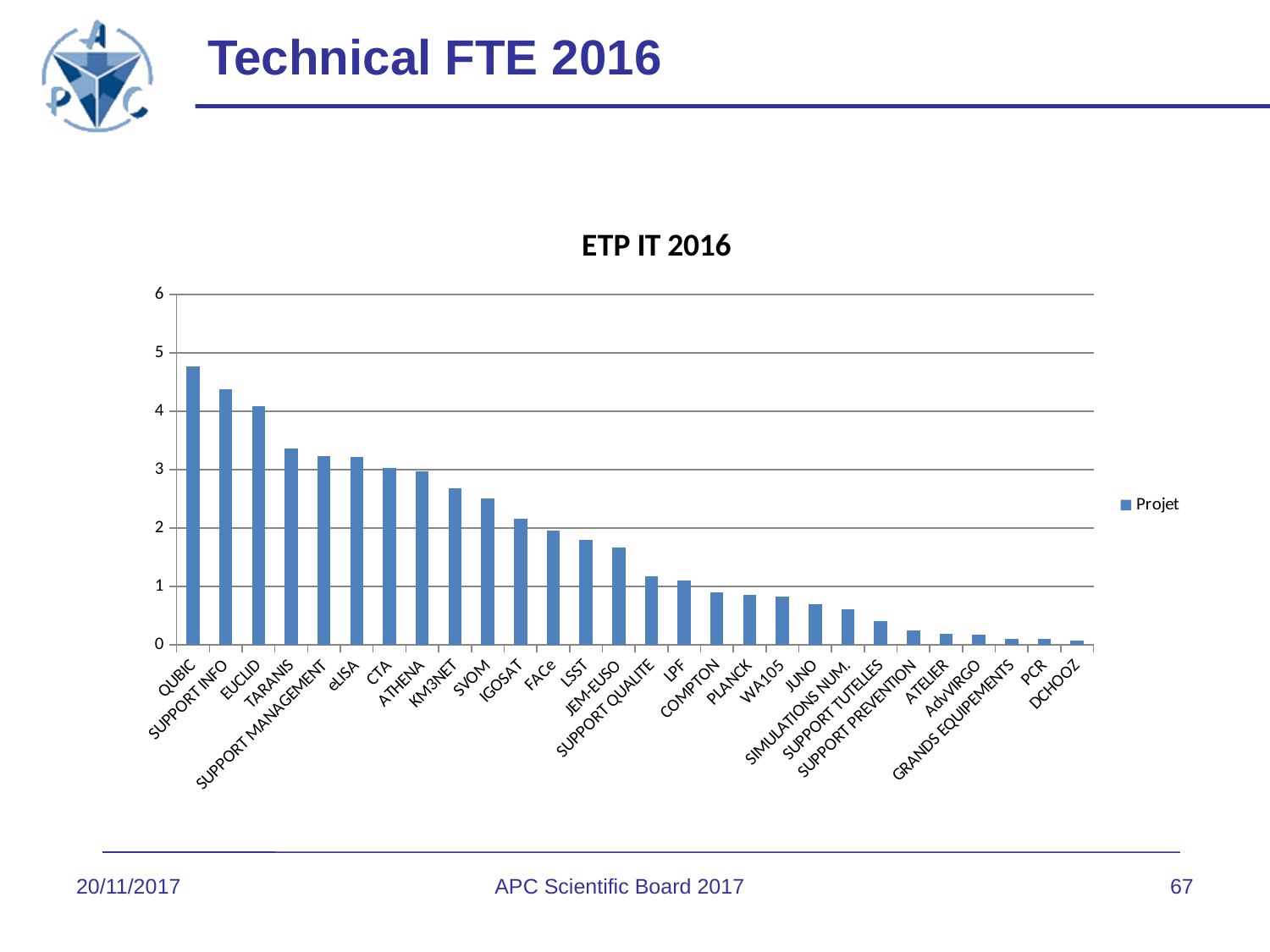

# Technical FTE 2016

### Chart: ETP IT 2016

| Category | Projet |
|---|---|
| QUBIC | 4.7625 |
| SUPPORT INFO | 4.375 |
| EUCLID | 4.0875 |
| TARANIS | 3.3625 |
| SUPPORT MANAGEMENT | 3.2375 |
| eLISA | 3.2125 |
| CTA | 3.025 |
| ATHENA | 2.975 |
| KM3NET | 2.6875 |
| SVOM | 2.5125 |
| IGOSAT | 2.1625 |
| FACe | 1.9625 |
| LSST | 1.8 |
| JEM-EUSO | 1.6625 |
| SUPPORT QUALITE | 1.175 |
| LPF | 1.1 |
| COMPTON | 0.9 |
| PLANCK | 0.85 |
| WA105 | 0.825 |
| JUNO | 0.7 |
| SIMULATIONS NUM. | 0.6125 |
| SUPPORT TUTELLES | 0.4 |
| SUPPORT PREVENTION | 0.25 |
| ATELIER | 0.1875 |
| AdvVIRGO | 0.175 |
| GRANDS EQUIPEMENTS | 0.1 |
| PCR | 0.1 |
| DCHOOZ | 0.075 |
20/11/2017
APC Scientific Board 2017
67